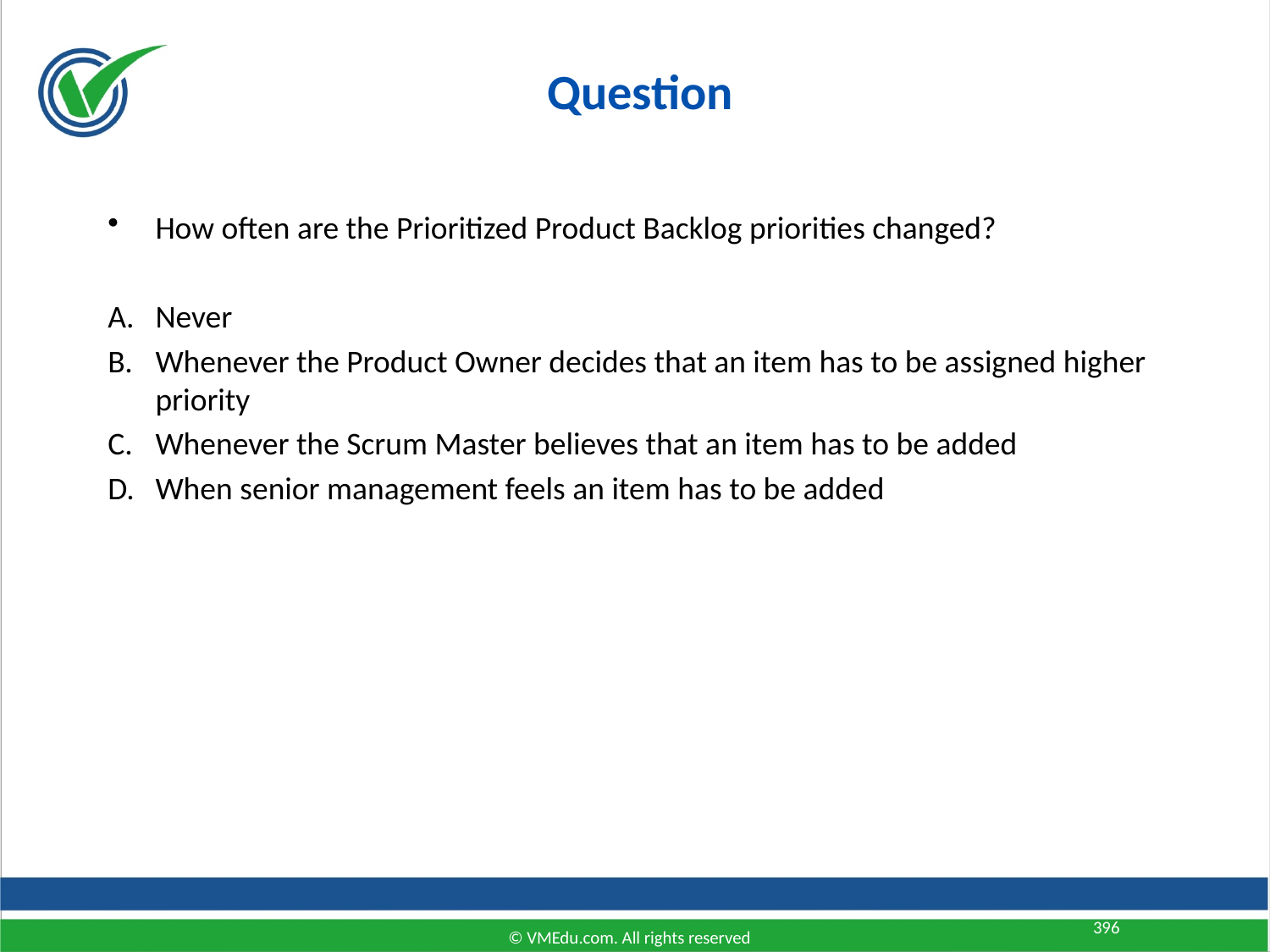

Question
How often are the Prioritized Product Backlog priorities changed?

Never
Whenever the Product Owner decides that an item has to be assigned higher priority
Whenever the Scrum Master believes that an item has to be added
When senior management feels an item has to be added
396
© VMEdu.com. All rights reserved